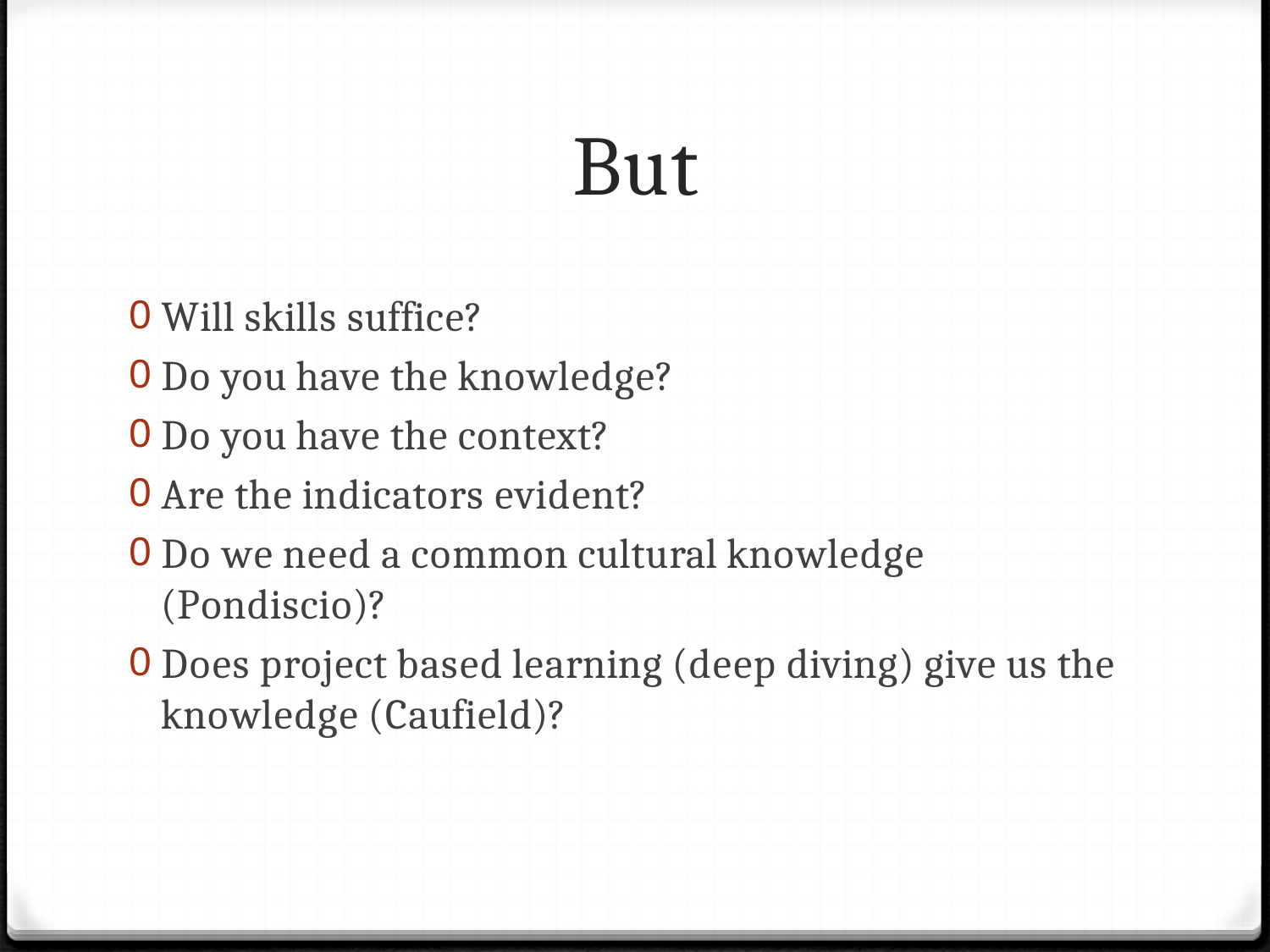

# But
Will skills suffice?
Do you have the knowledge?
Do you have the context?
Are the indicators evident?
Do we need a common cultural knowledge (Pondiscio)?
Does project based learning (deep diving) give us the knowledge (Caufield)?